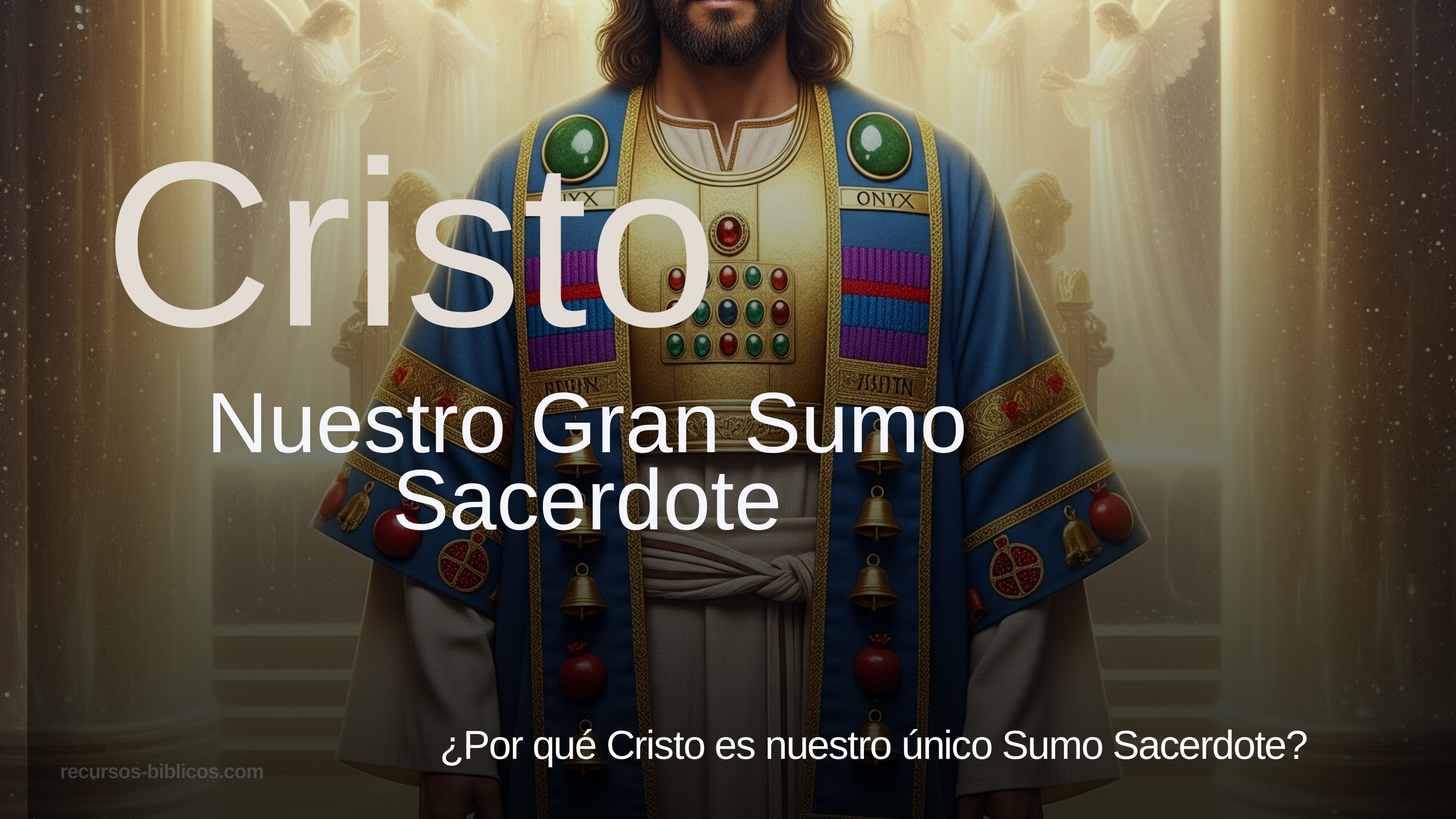

Cristo

Nuestro Gran Sumo Sacerdote
¿Por qué Cristo es nuestro único Sumo Sacerdote?
recursos-biblicos.com